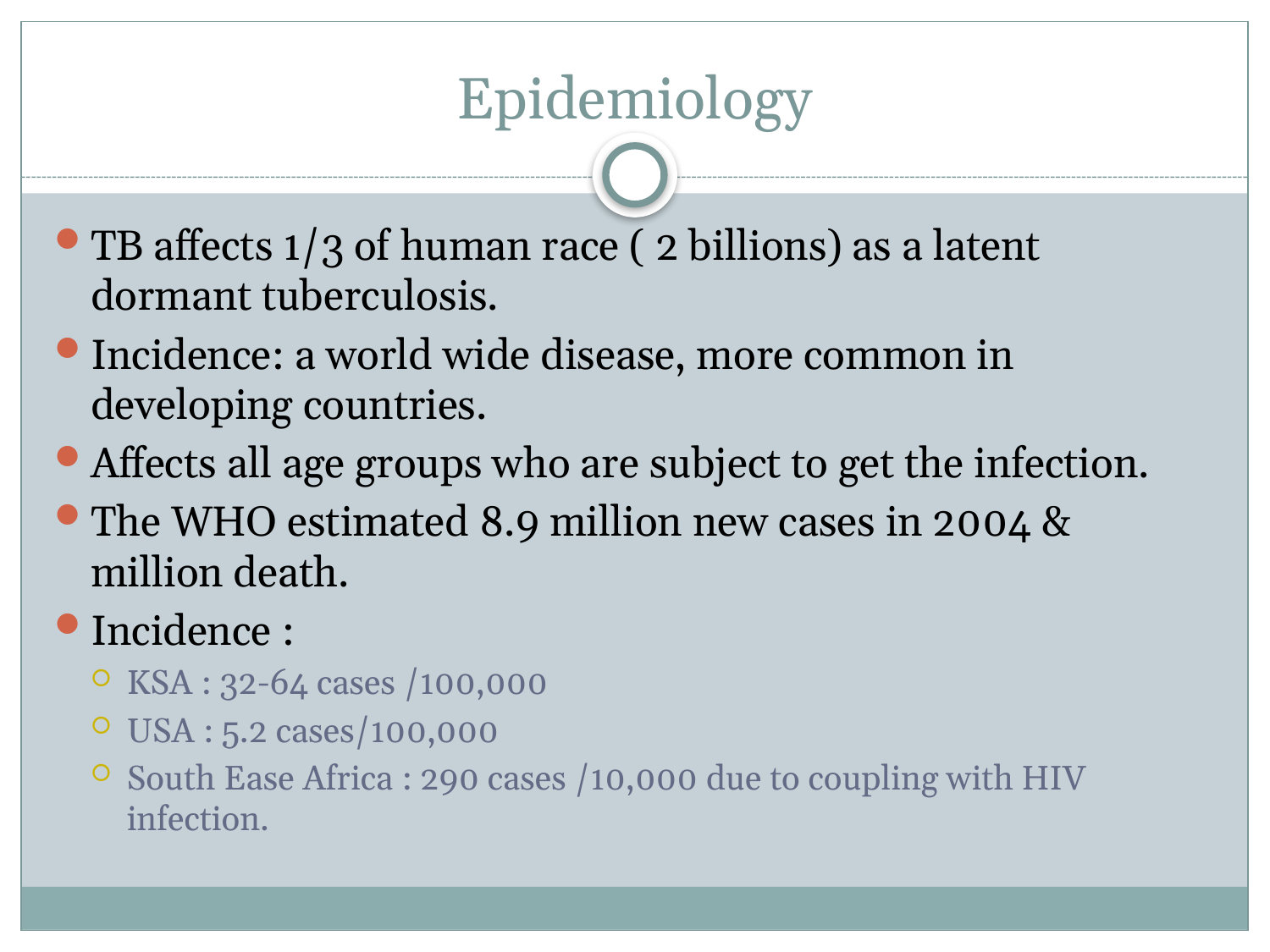

# Epidemiology
TB affects 1/3 of human race ( 2 billions) as a latent dormant tuberculosis.
Incidence: a world wide disease, more common in developing countries.
Affects all age groups who are subject to get the infection.
The WHO estimated 8.9 million new cases in 2004 & million death.
Incidence :
KSA : 32-64 cases /100,000
USA : 5.2 cases/100,000
South Ease Africa : 290 cases /10,000 due to coupling with HIV infection.